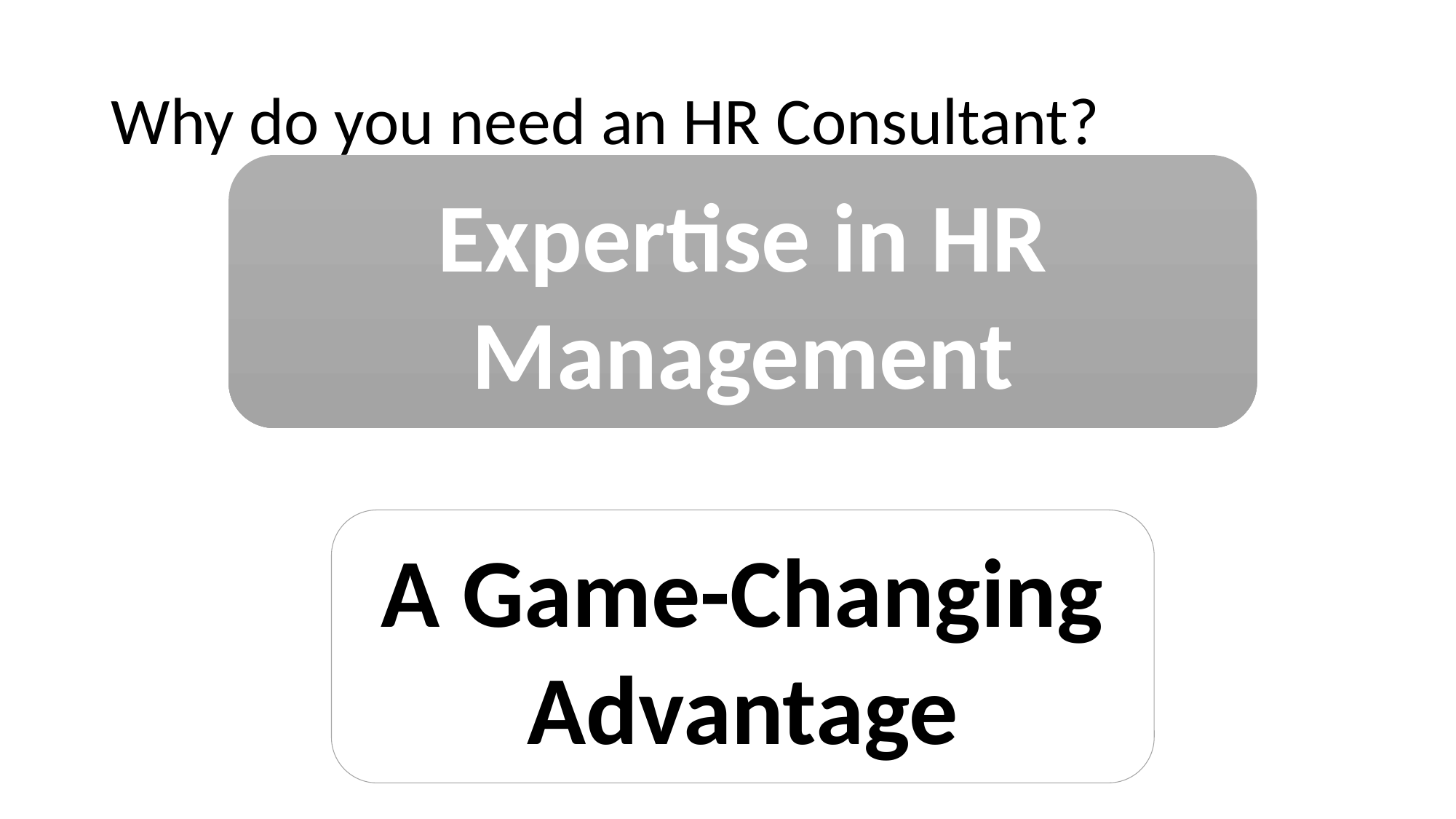

# Why do you need an HR Consultant?
Expertise in HR Management
A Game-Changing Advantage